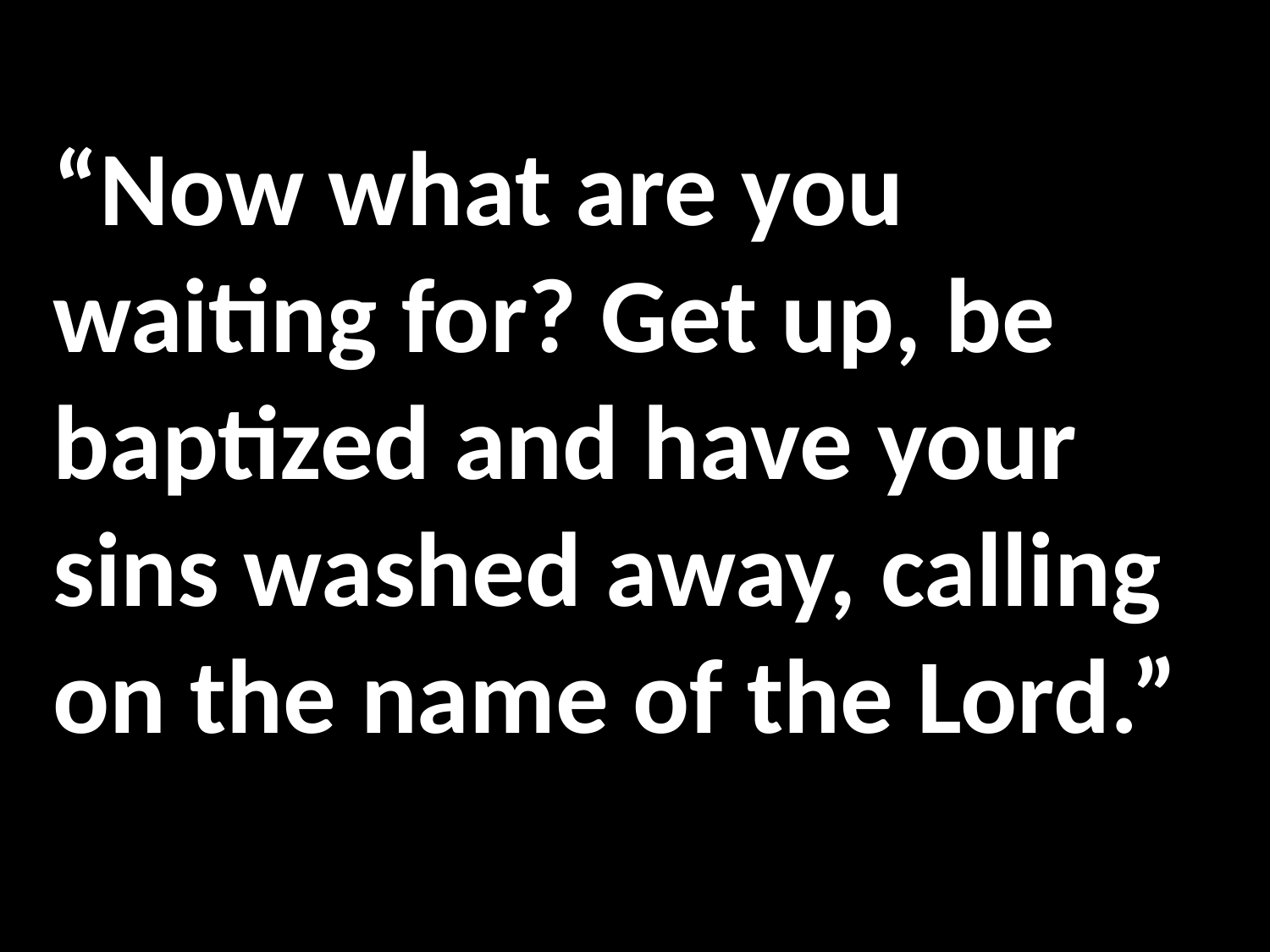

#
“Now what are you waiting for? Get up, be baptized and have your sins washed away, calling on the name of the Lord.”